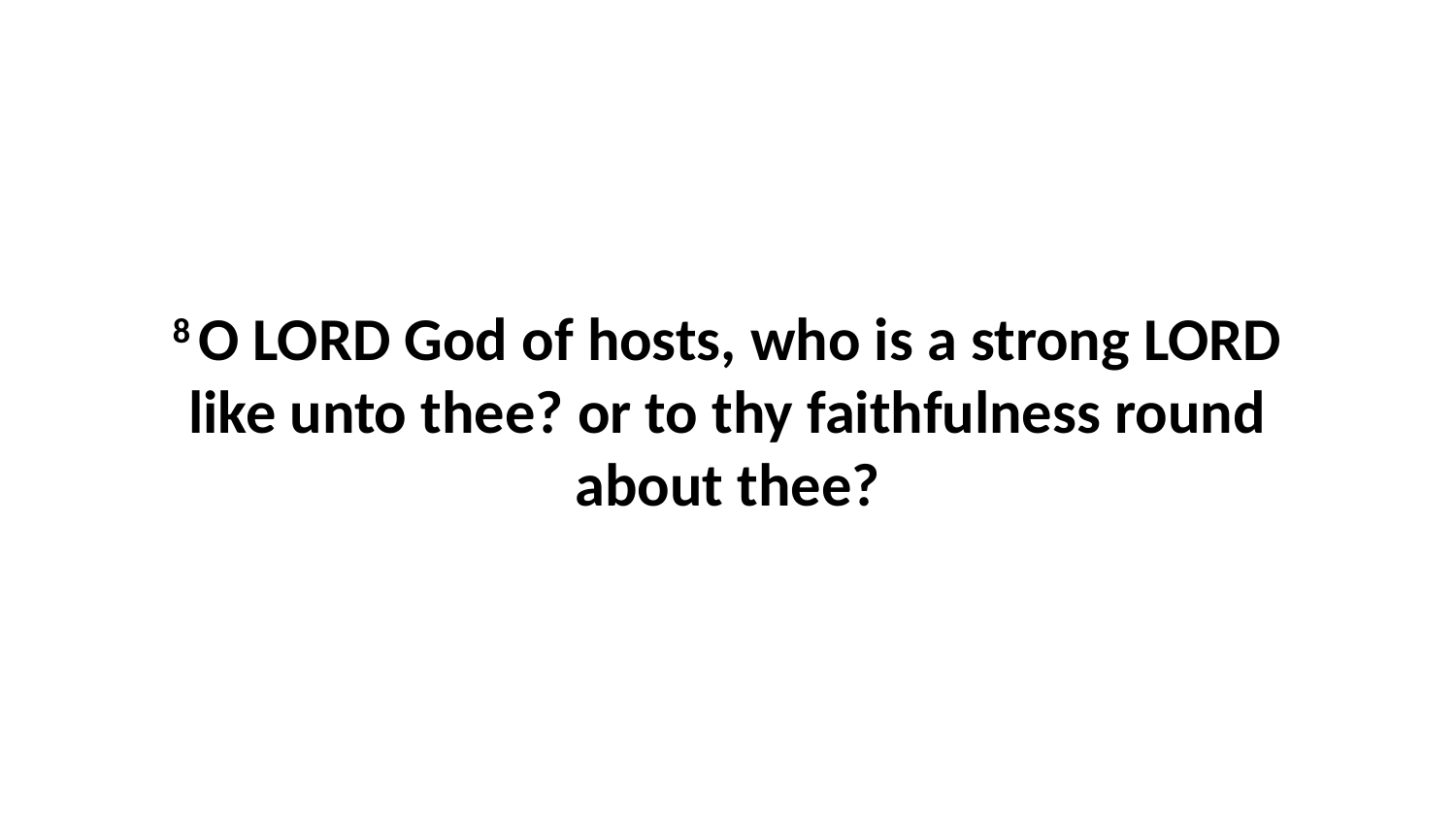

8 O LORD God of hosts, who is a strong LORD like unto thee? or to thy faithfulness round about thee?